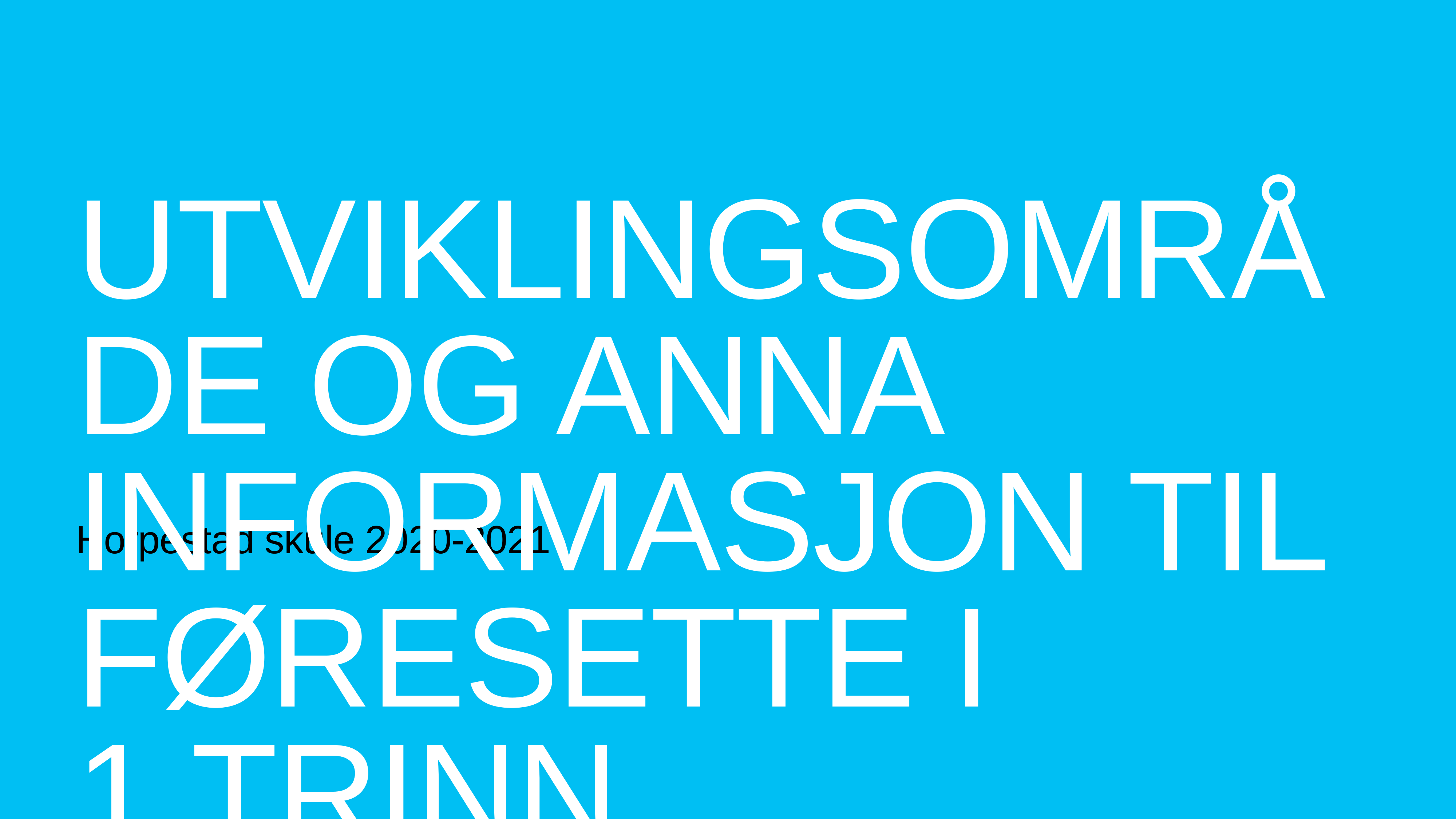

# Utviklingsområde og anna informasjon til føresette i 1.trinn
Horpestad skule 2020-2021